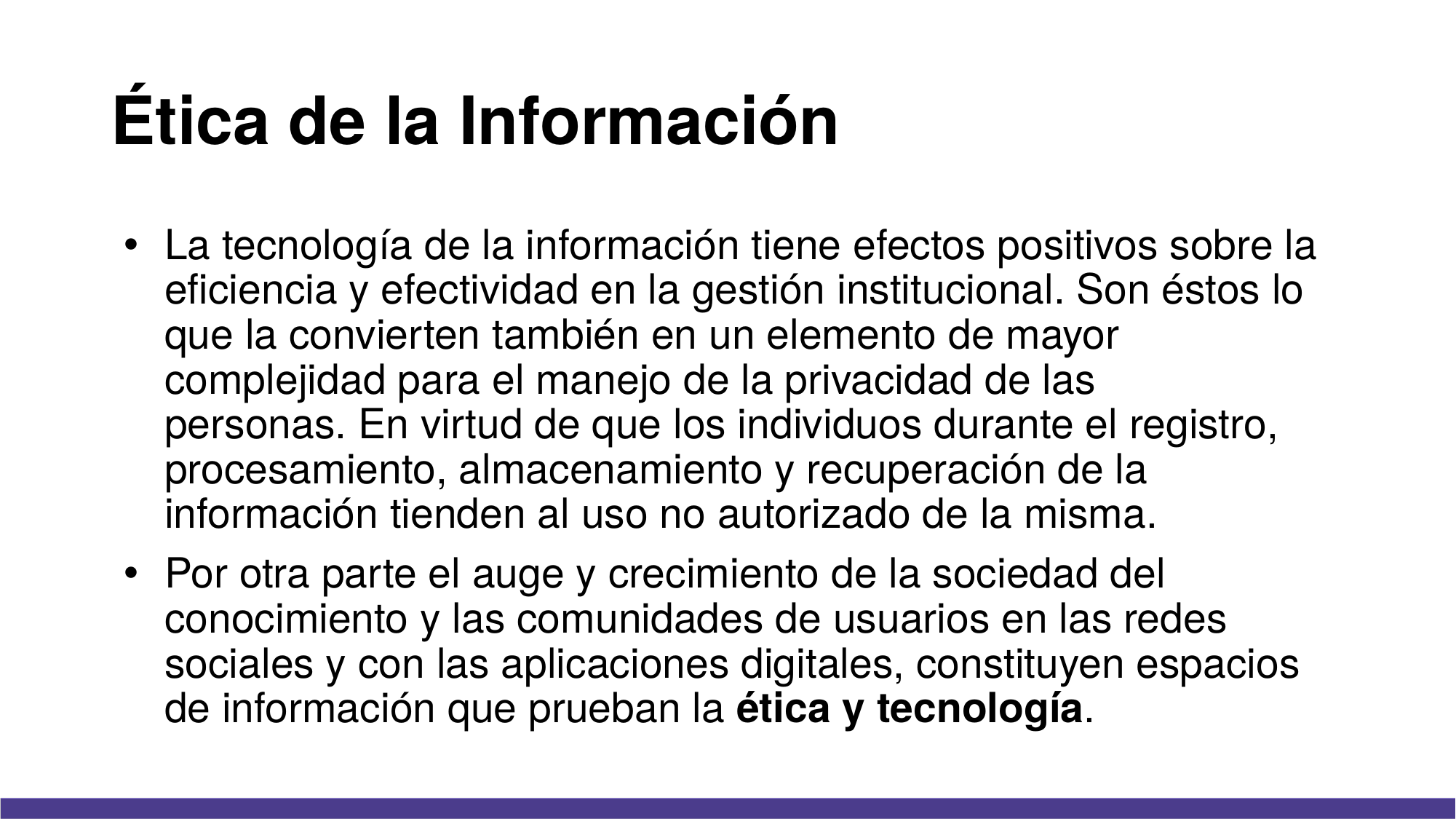

# Ética de la Información
La tecnología de la información tiene efectos positivos sobre la eficiencia y efectividad en la gestión institucional. Son éstos lo que la convierten también en un elemento de mayor complejidad para el manejo de la privacidad de las personas. En virtud de que los individuos durante el registro, procesamiento, almacenamiento y recuperación de la información tienden al uso no autorizado de la misma.
Por otra parte el auge y crecimiento de la sociedad del conocimiento y las comunidades de usuarios en las redes sociales y con las aplicaciones digitales, constituyen espacios de información que prueban la ética y tecnología.